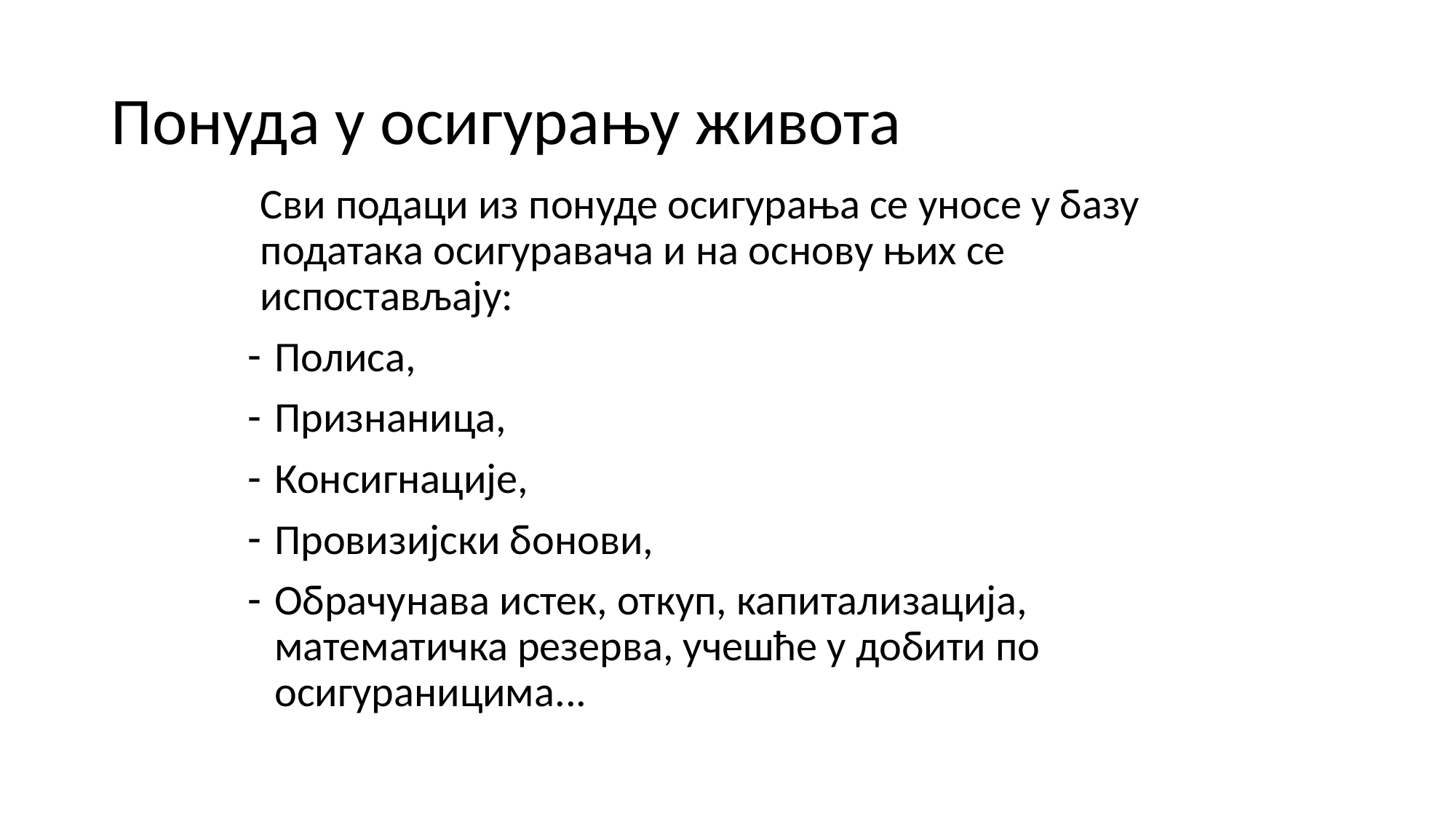

# Понуда у осигурању живота
Сви подаци из понуде осигурања се уносе у базу података осигуравача и на основу њих се испостављају:
Полиса,
Признаница,
Консигнације,
Провизијски бонови,
Обрачунава истек, откуп, капитализација, математичка резерва, учешће у добити по осигураницима...